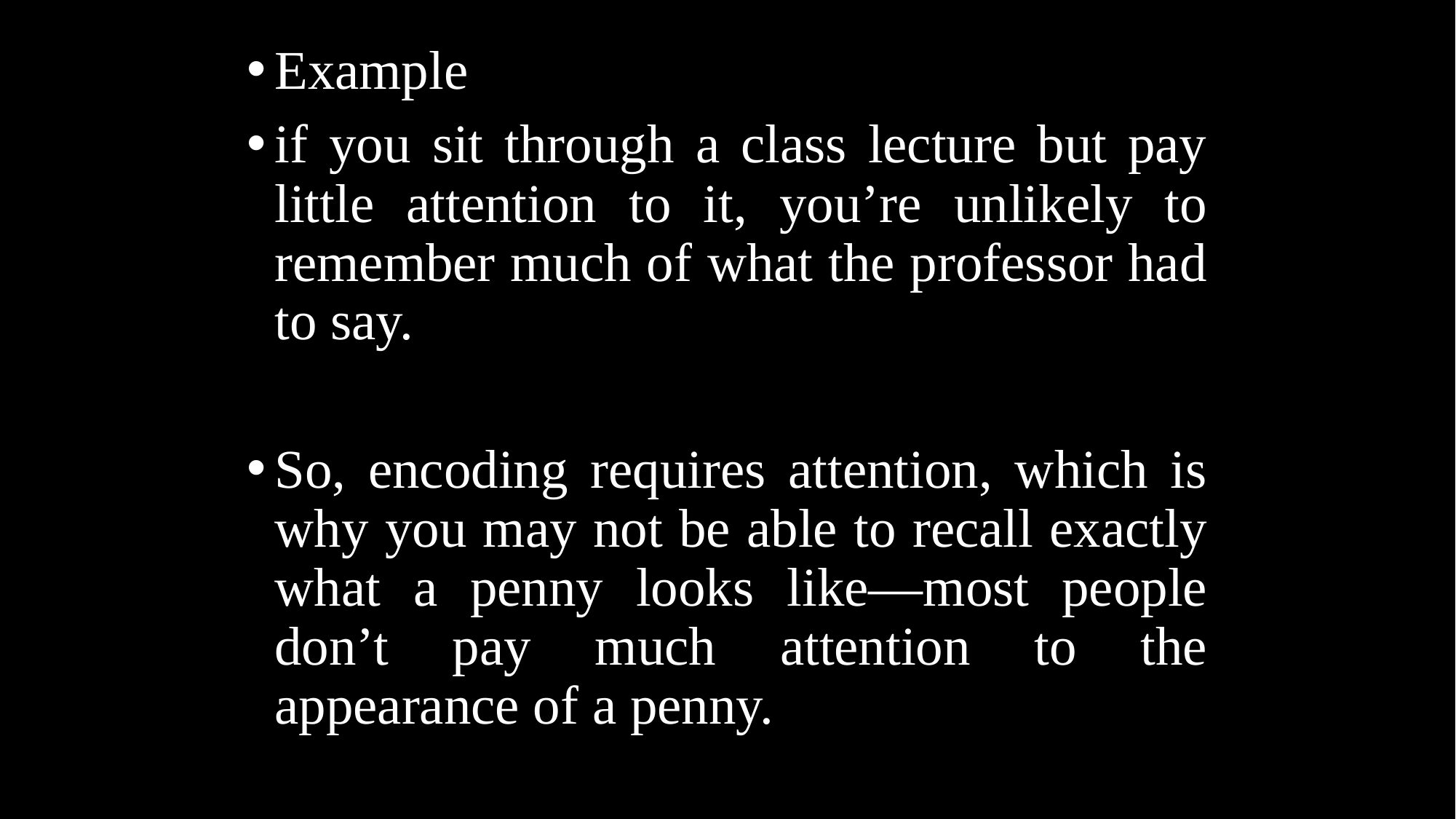

Example
if you sit through a class lecture but pay little attention to it, you’re unlikely to remember much of what the professor had to say.

So, encoding requires attention, which is why you may not be able to recall exactly what a penny looks like—most people don’t pay much attention to the appearance of a penny.